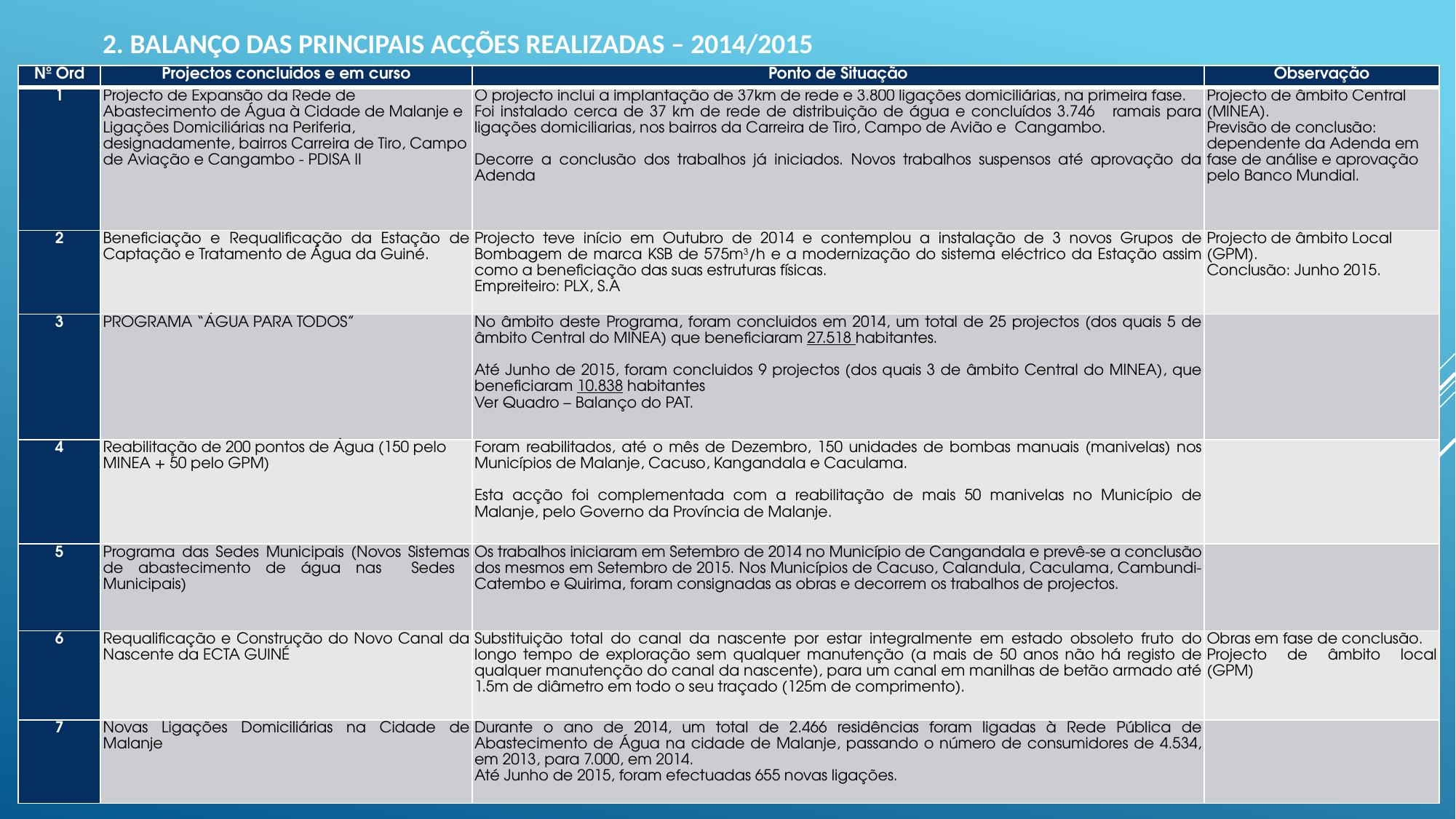

2. BALANÇO DAS PRINCIPAIS ACÇÕES REALIZADAS – 2014/2015
| Nº Ord | Projectos concluidos e em curso | Ponto de Situação | Observação |
| --- | --- | --- | --- |
| 1 | Projecto de Expansão da Rede de Abastecimento de Água à Cidade de Malanje e Ligações Domiciliárias na Periferia, designadamente, bairros Carreira de Tiro, Campo de Aviação e Cangambo - PDISA II | O projecto inclui a implantação de 37km de rede e 3.800 ligações domiciliárias, na primeira fase. Foi instalado cerca de 37 km de rede de distribuição de água e concluídos 3.746 ramais para ligações domiciliarias, nos bairros da Carreira de Tiro, Campo de Avião e Cangambo.   Decorre a conclusão dos trabalhos já iniciados. Novos trabalhos suspensos até aprovação da Adenda | Projecto de âmbito Central (MINEA). Previsão de conclusão: dependente da Adenda em fase de análise e aprovação pelo Banco Mundial. |
| 2 | Beneficiação e Requalificação da Estação de Captação e Tratamento de Água da Guiné. | Projecto teve início em Outubro de 2014 e contemplou a instalação de 3 novos Grupos de Bombagem de marca KSB de 575m3/h e a modernização do sistema eléctrico da Estação assim como a beneficiação das suas estruturas físicas. Empreiteiro: PLX, S.A | Projecto de âmbito Local (GPM). Conclusão: Junho 2015. |
| 3 | PROGRAMA “ÁGUA PARA TODOS” | No âmbito deste Programa, foram concluidos em 2014, um total de 25 projectos (dos quais 5 de âmbito Central do MINEA) que beneficiaram 27.518 habitantes.   Até Junho de 2015, foram concluidos 9 projectos (dos quais 3 de âmbito Central do MINEA), que beneficiaram 10.838 habitantes Ver Quadro – Balanço do PAT. |  |
| 4 | Reabilitação de 200 pontos de Água (150 pelo MINEA + 50 pelo GPM) | Foram reabilitados, até o mês de Dezembro, 150 unidades de bombas manuais (manivelas) nos Municípios de Malanje, Cacuso, Kangandala e Caculama.   Esta acção foi complementada com a reabilitação de mais 50 manivelas no Município de Malanje, pelo Governo da Província de Malanje. |  |
| 5 | Programa das Sedes Municipais (Novos Sistemas de abastecimento de água nas Sedes Municipais) | Os trabalhos iniciaram em Setembro de 2014 no Município de Cangandala e prevê-se a conclusão dos mesmos em Setembro de 2015. Nos Municípios de Cacuso, Calandula, Caculama, Cambundi-Catembo e Quirima, foram consignadas as obras e decorrem os trabalhos de projectos. |  |
| 6 | Requalificação e Construção do Novo Canal da Nascente da ECTA GUINÉ | Substituição total do canal da nascente por estar integralmente em estado obsoleto fruto do longo tempo de exploração sem qualquer manutenção (a mais de 50 anos não há registo de qualquer manutenção do canal da nascente), para um canal em manilhas de betão armado até 1.5m de diâmetro em todo o seu traçado (125m de comprimento). | Obras em fase de conclusão. Projecto de âmbito local (GPM) |
| 7 | Novas Ligações Domiciliárias na Cidade de Malanje | Durante o ano de 2014, um total de 2.466 residências foram ligadas à Rede Pública de Abastecimento de Água na cidade de Malanje, passando o número de consumidores de 4.534, em 2013, para 7.000, em 2014. Até Junho de 2015, foram efectuadas 655 novas ligações. |  |